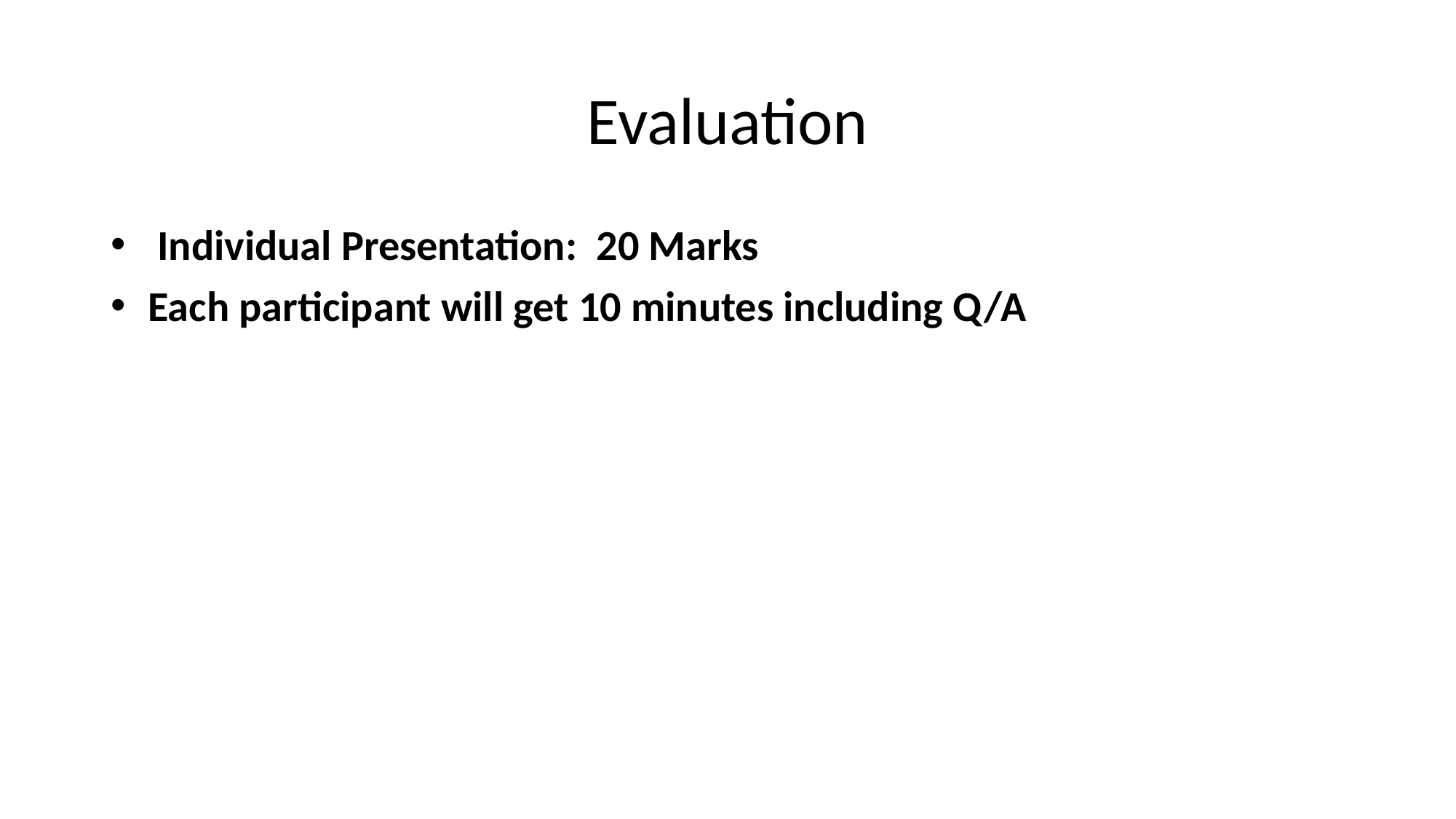

# Evaluation
  Individual Presentation:  20 Marks
 Each participant will get 10 minutes including Q/A